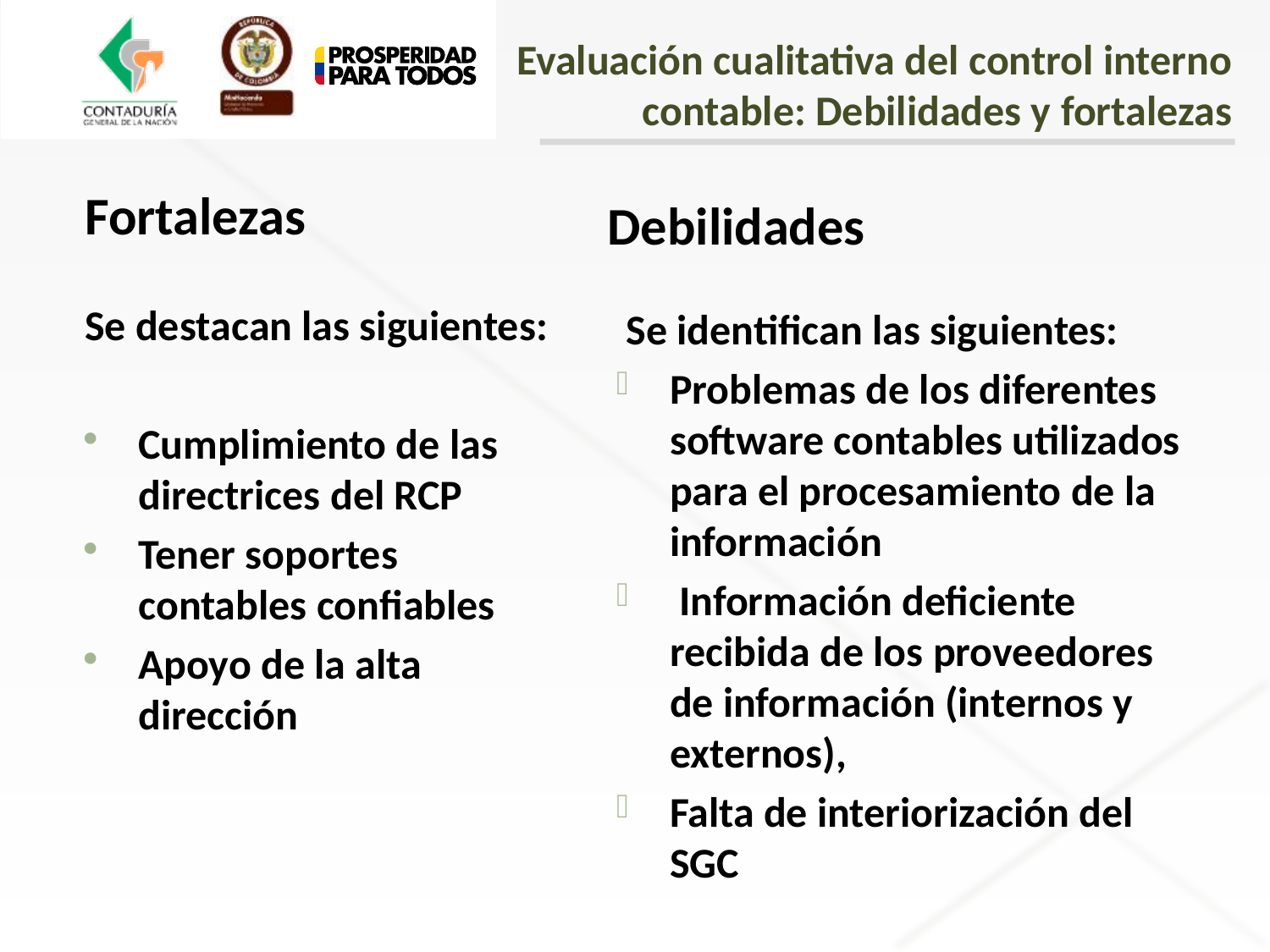

Evaluación cualitativa del control interno contable: Debilidades y fortalezas
Fortalezas

Se destacan las siguientes:

Cumplimiento de las directrices del RCP
Tener soportes contables confiables
Apoyo de la alta dirección

Debilidades

 Se identifican las siguientes:
Problemas de los diferentes software contables utilizados para el procesamiento de la información
 Información deficiente recibida de los proveedores de información (internos y externos),
Falta de interiorización del SGC